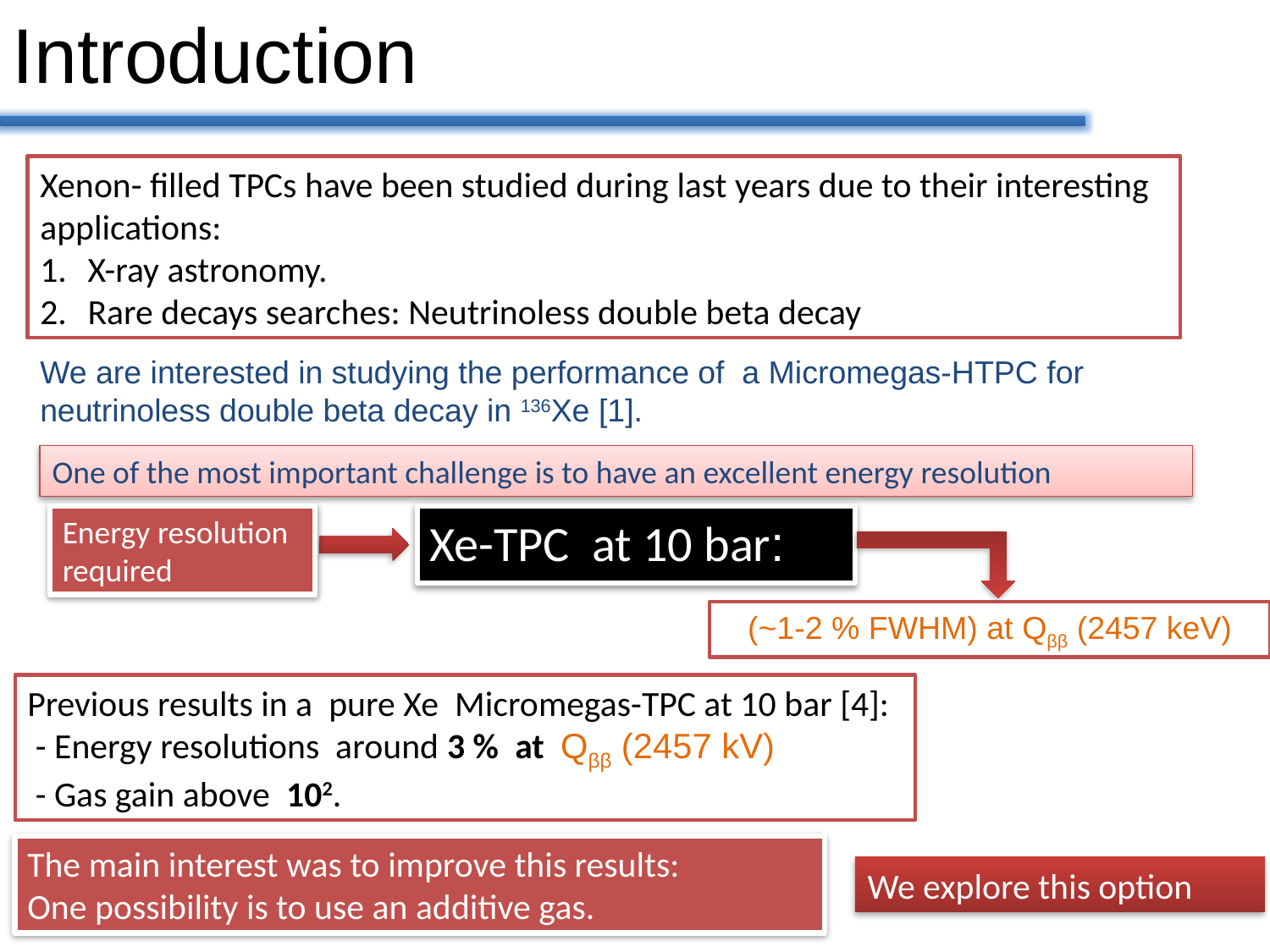

Introduction

Xenon- filled TPCs have been studied during last years due to their interesting applications:
X-ray astronomy.
Rare decays searches: Neutrinoless double beta decay
We are interested in studying the performance of  a Micromegas-HTPC for neutrinoless double beta decay in 136Xe [1].
One of the most important challenge is to have an excellent energy resolution
Energy resolution required
Xe-TPC  at 10 bar:

(~1-2 % FWHM) at Qββ (2457 keV)
Previous results in a  pure Xe  Micromegas-TPC at 10 bar [4]:
 - Energy resolutions  around 3 %  at  Qββ (2457 kV)
 - Gas gain above  102.
The main interest was to improve this results:
One possibility is to use an additive gas.
We explore this option